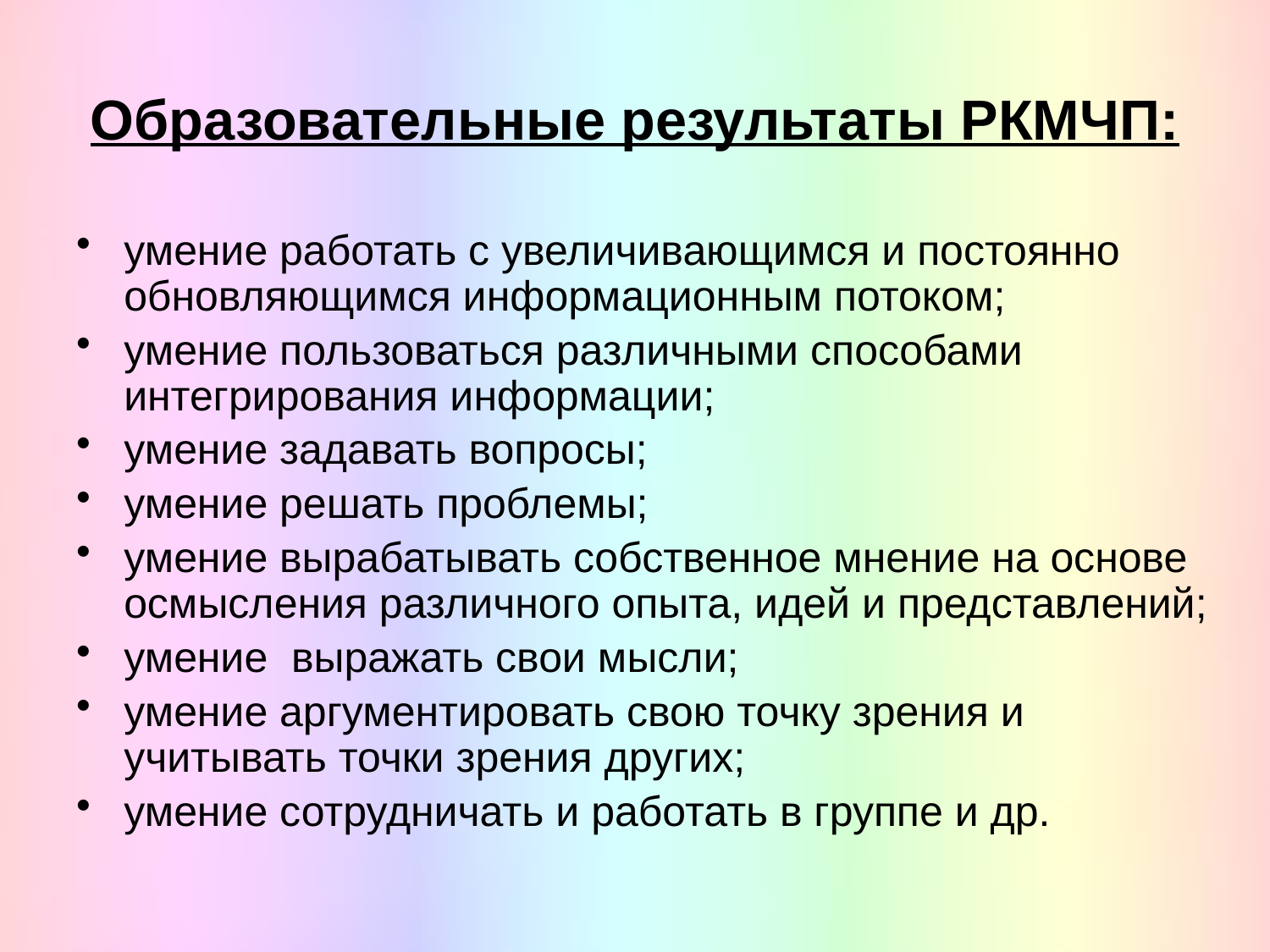

# Образовательные результаты РКМЧП:
умение работать с увеличивающимся и постоянно обновляющимся информационным потоком;
умение пользоваться различными способами интегрирования информации;
умение задавать вопросы;
умение решать проблемы;
умение вырабатывать собственное мнение на основе осмысления различного опыта, идей и представлений;
умение  выражать свои мысли;
умение аргументировать свою точку зрения и учитывать точки зрения других;
умение сотрудничать и работать в группе и др.